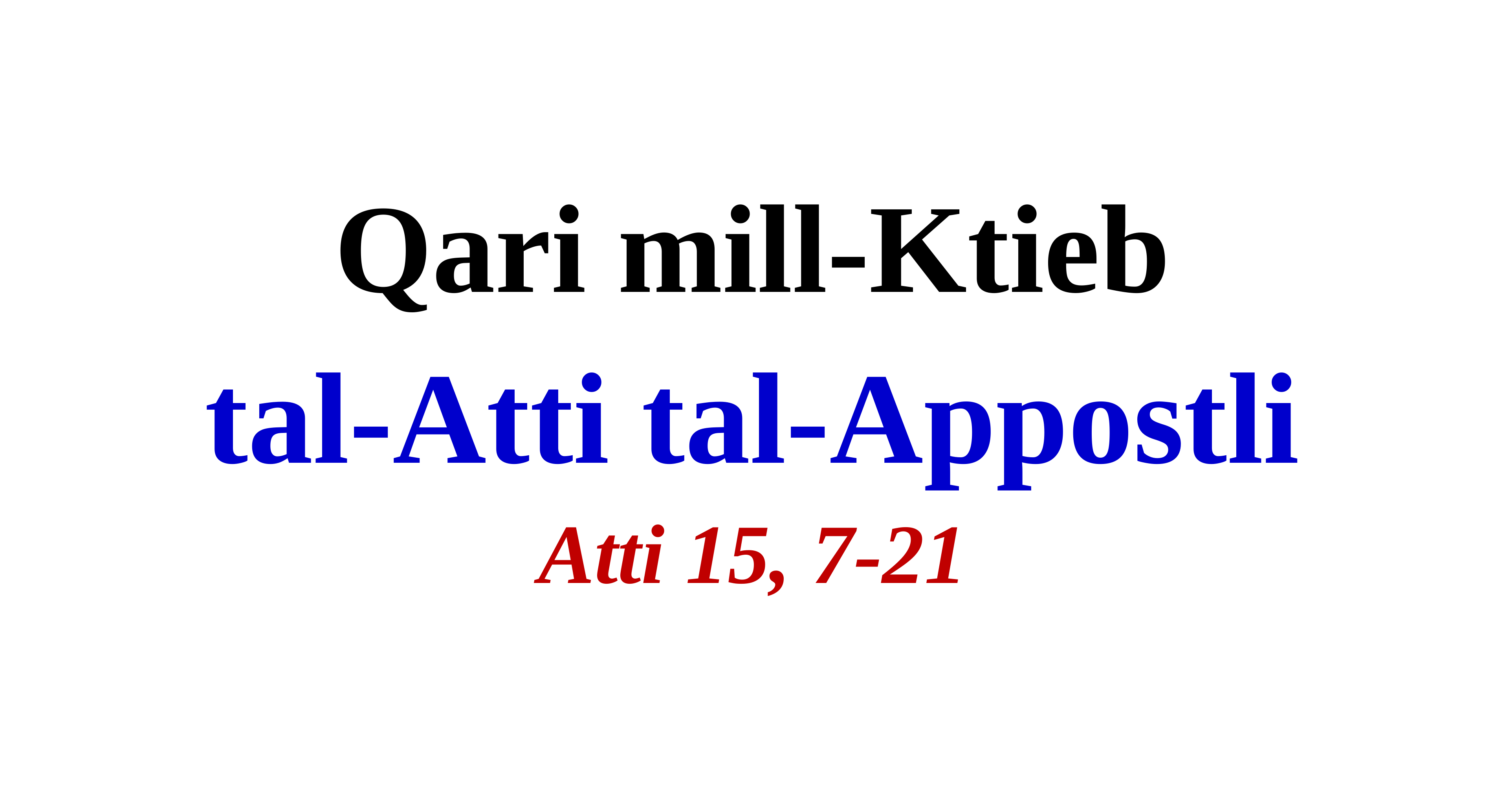

Qari mill-Ktieb
tal-Atti tal-Appostli
Atti 15, 7-21